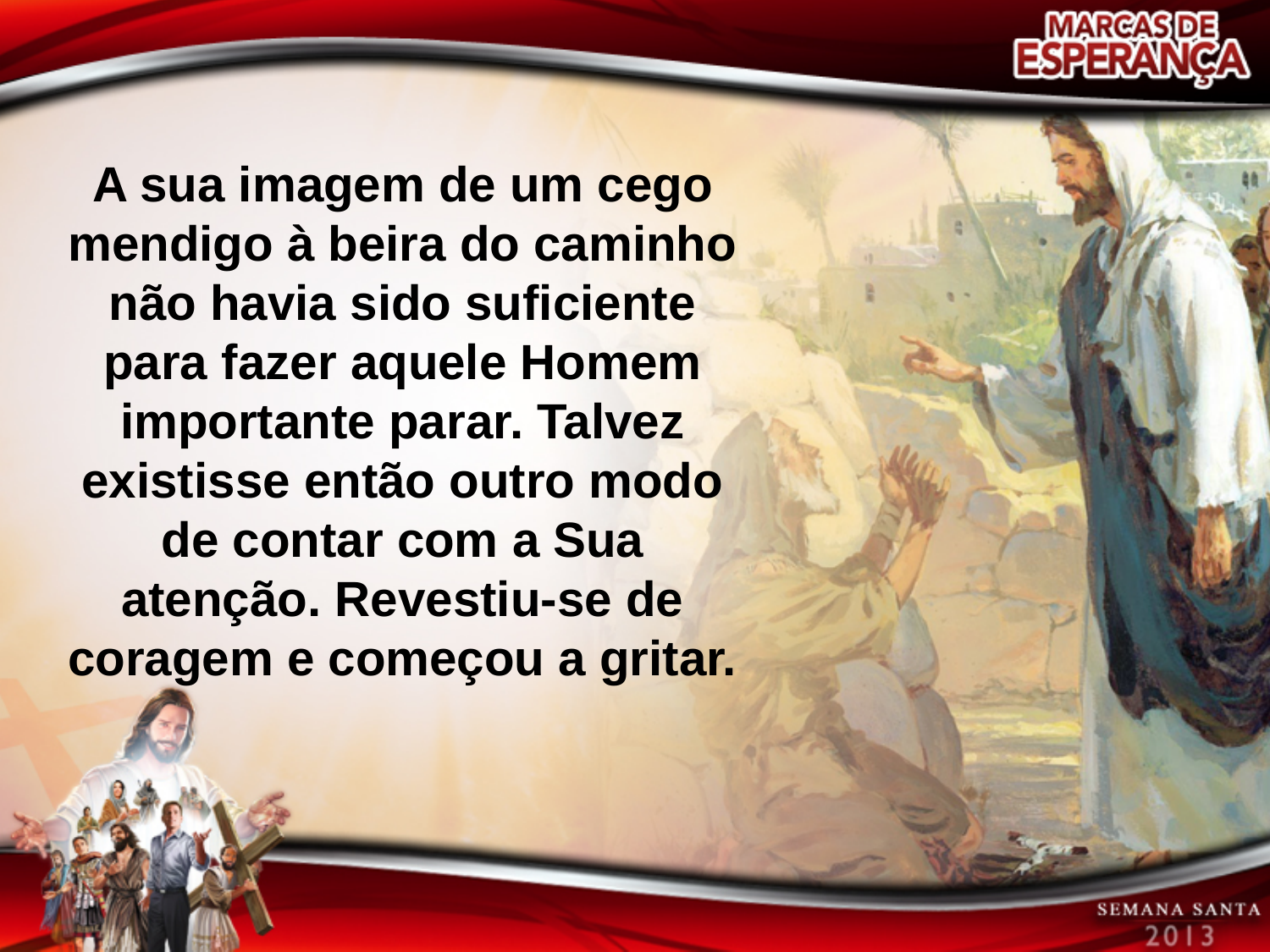

A sua imagem de um cego mendigo à beira do caminho não havia sido suficiente para fazer aquele Homem importante parar. Talvez existisse então outro modo de contar com a Sua atenção. Revestiu-se de coragem e começou a gritar.